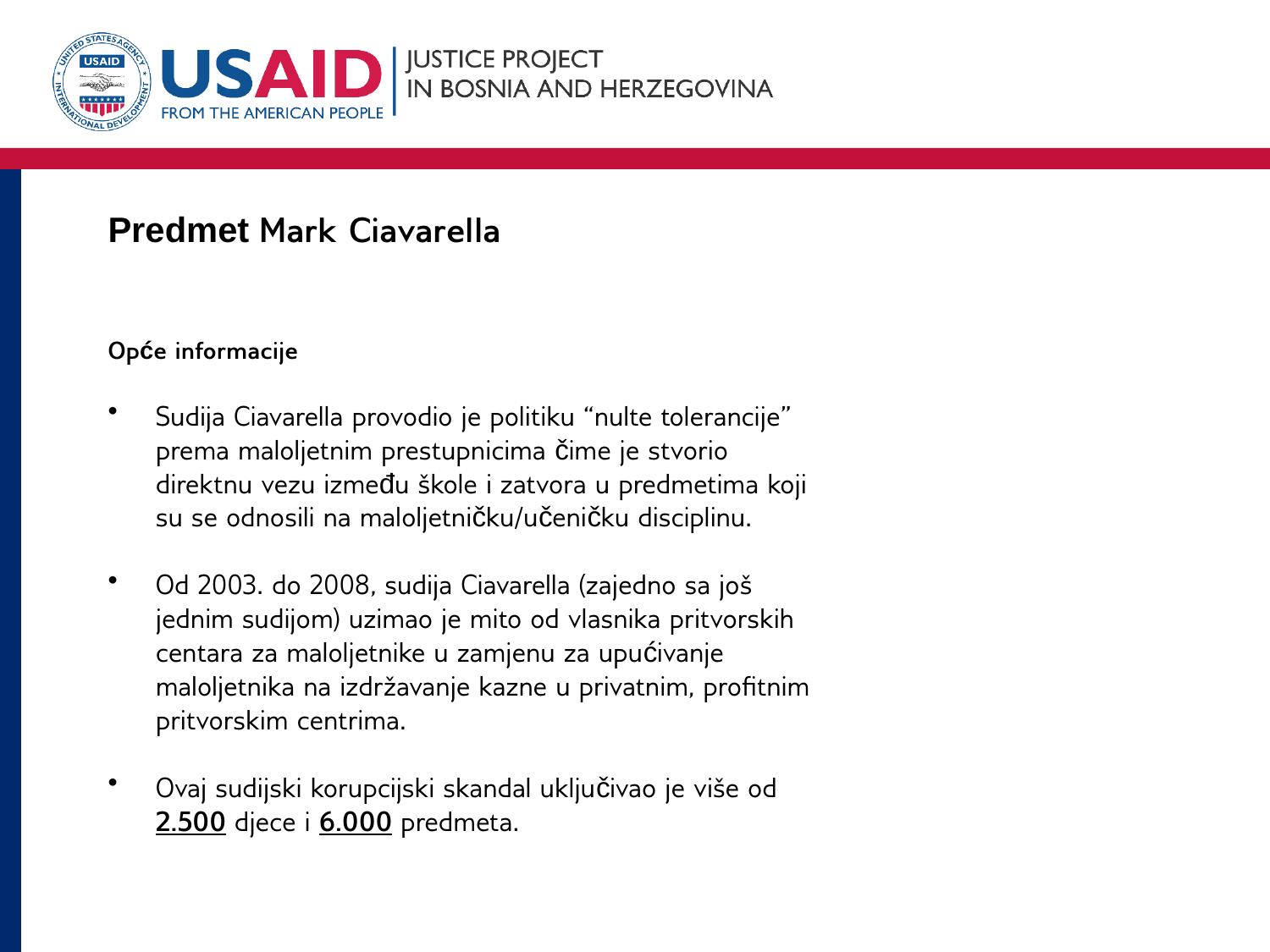

# Predmet Mark Ciavarella
Opće informacije

Sudija Ciavarella provodio je politiku “nulte tolerancije” prema maloljetnim prestupnicima čime je stvorio direktnu vezu između škole i zatvora u predmetima koji su se odnosili na maloljetničku/učeničku disciplinu.

Od 2003. do 2008, sudija Ciavarella (zajedno sa još jednim sudijom) uzimao je mito od vlasnika pritvorskih centara za maloljetnike u zamjenu za upućivanje maloljetnika na izdržavanje kazne u privatnim, profitnim pritvorskim centrima.

Ovaj sudijski korupcijski skandal uključivao je više od 2.500 djece i 6.000 predmeta.